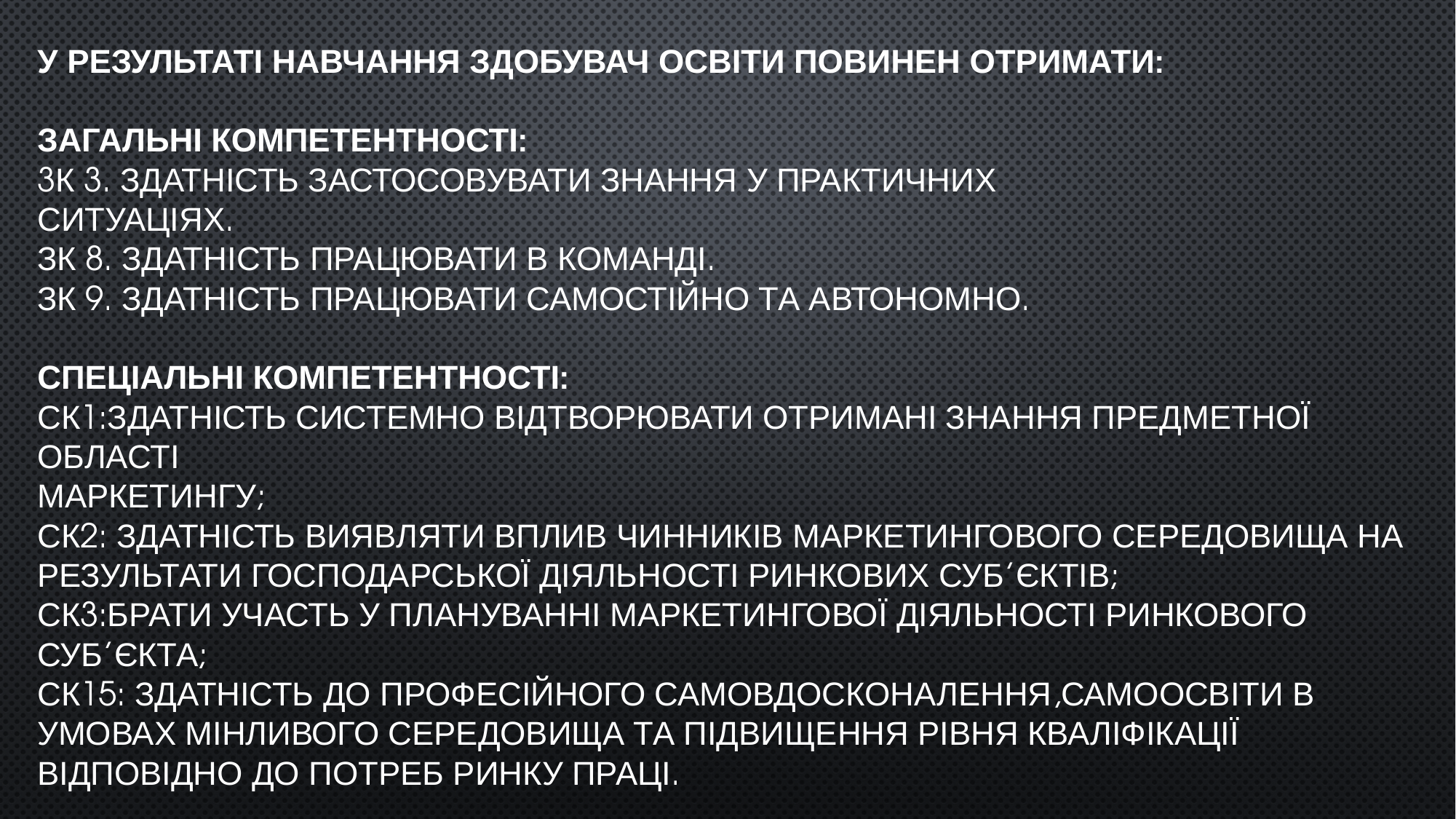

# У результаті навчання здобувач освіти повинен отримати: Загальні компетентності: 3К 3. Здатність застосовувати знання у практичних ситуаціях. ЗК 8. Здатність працювати в команді. ЗК 9. Здатність працювати самостійно та автономно. Спеціальні компетентності: СК1:здатність системно відтворювати отримані знання предметної області маркетингу; СК2: здатність виявляти вплив чинників маркетингового середовища на результати господарської діяльності ринкових суб’єктів; СК3:брати участь у плануванні маркетингової діяльності ринкового суб’єкта; СК15: Здатність до професійного самовдосконалення,самоосвіти в умовах мінливого середовища та підвищення рівня кваліфікації відповідно до потреб ринку праці.